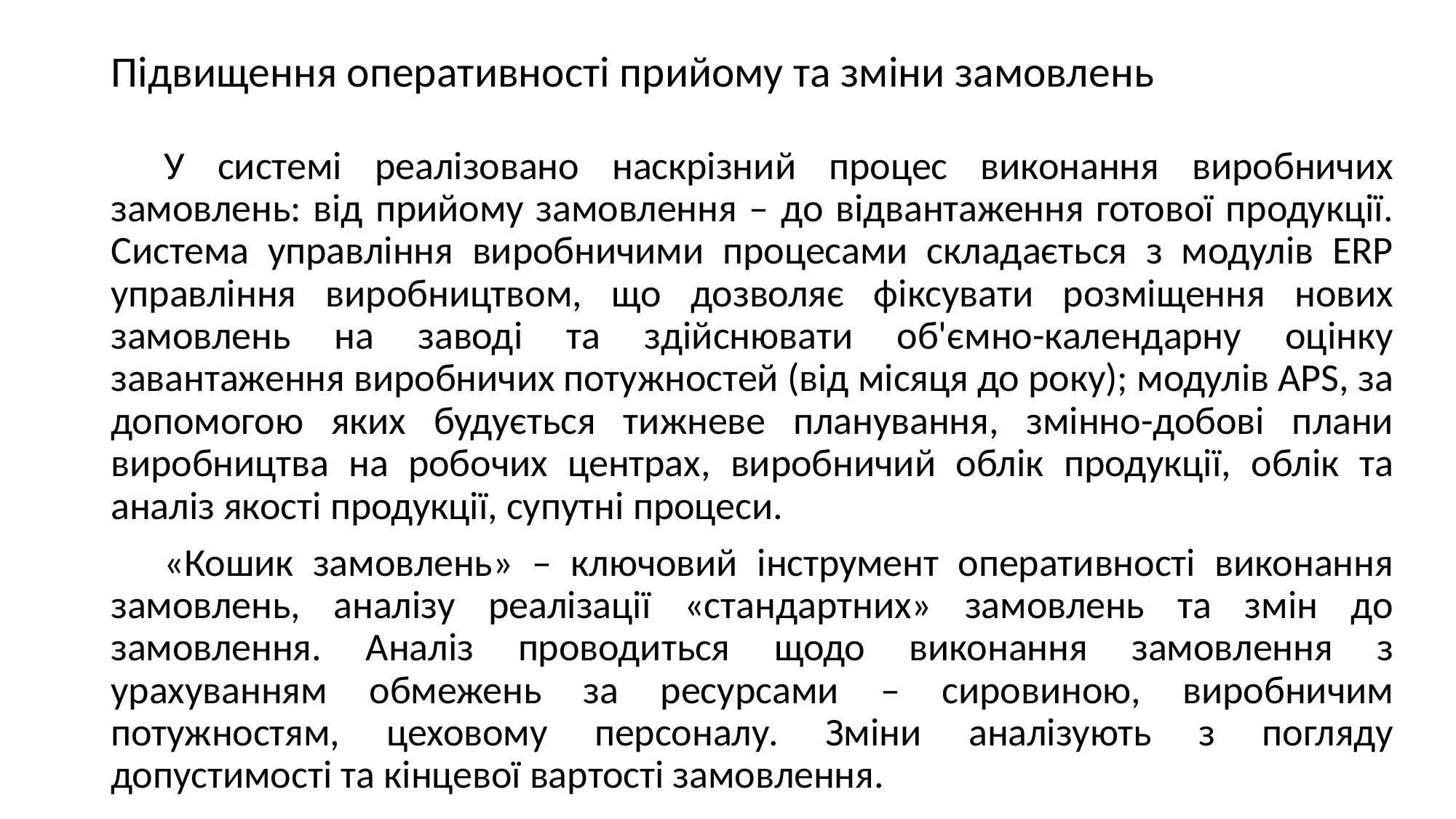

# Підвищення оперативності прийому та зміни замовлень
У системі реалізовано наскрізний процес виконання виробничих замовлень: від прийому замовлення – до відвантаження готової продукції. Система управління виробничими процесами складається з модулів ERP управління виробництвом, що дозволяє фіксувати розміщення нових замовлень на заводі та здійснювати об'ємно-календарну оцінку завантаження виробничих потужностей (від місяця до року); модулів APS, за допомогою яких будується тижневе планування, змінно-добові плани виробництва на робочих центрах, виробничий облік продукції, облік та аналіз якості продукції, супутні процеси.
«Кошик замовлень» – ключовий інструмент оперативності виконання замовлень, аналізу реалізації «стандартних» замовлень та змін до замовлення. Аналіз проводиться щодо виконання замовлення з урахуванням обмежень за ресурсами – сировиною, виробничим потужностям, цеховому персоналу. Зміни аналізують з погляду допустимості та кінцевої вартості замовлення.